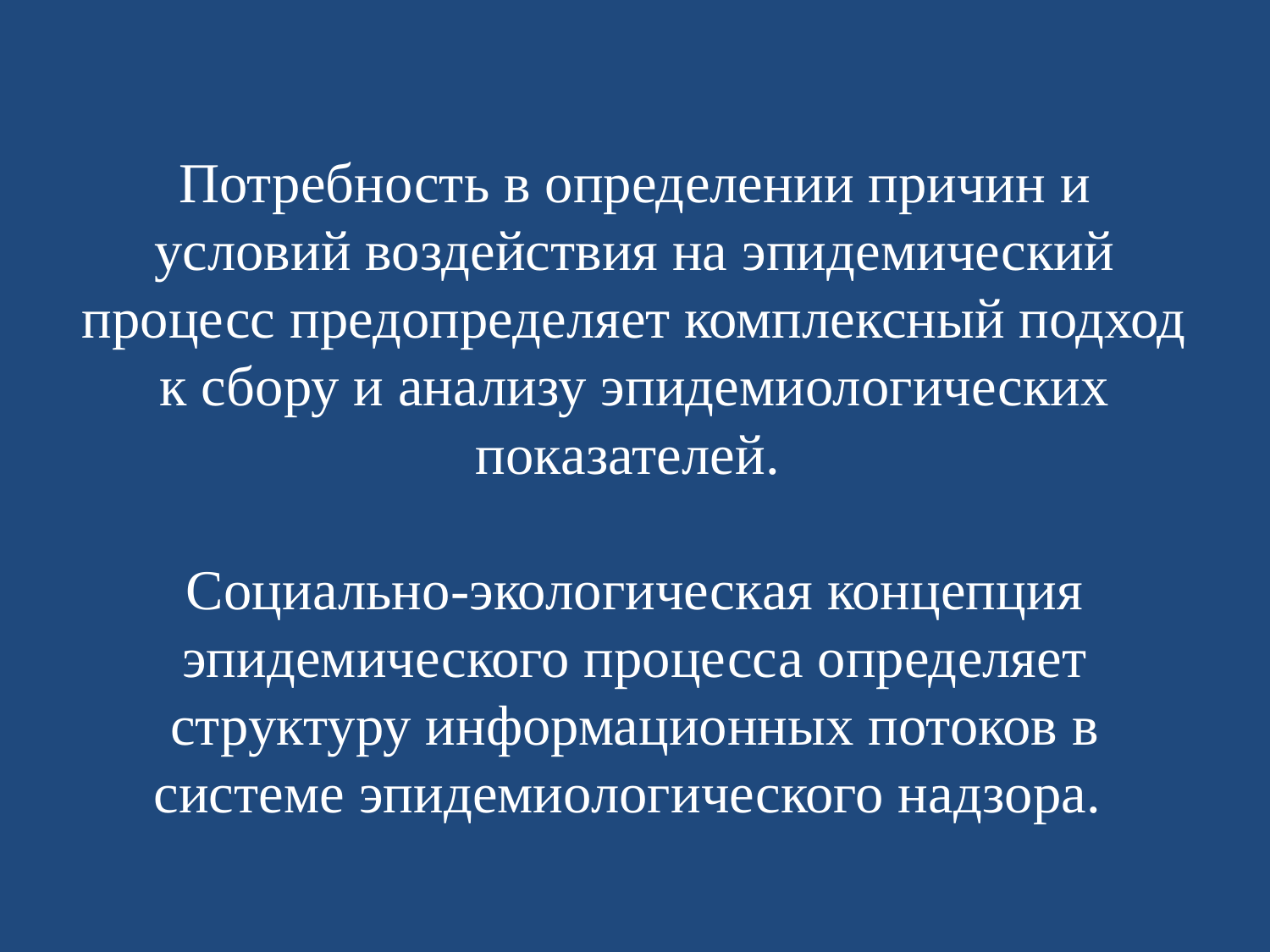

# Потребность в определении причин и условий воздействия на эпидемический процесс предопределяет комплексный подход к сбору и анализу эпидемиологических показателей. Социально-экологическая концепция эпидемического процесса определяет структуру информационных потоков в системе эпидемиологического надзора.